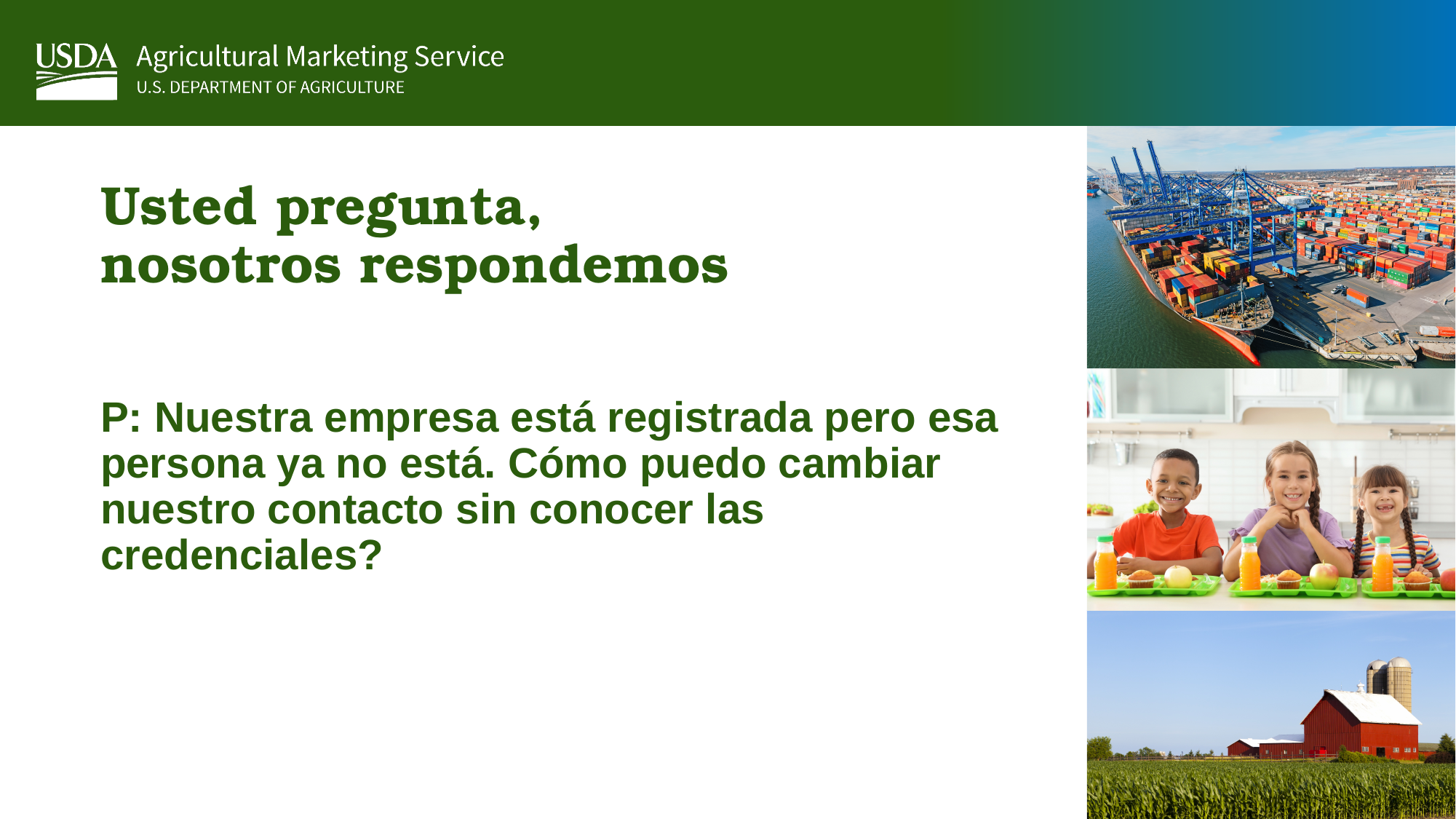

# Usted pregunta, nosotros respondemos
P: Nuestra empresa está registrada pero esa persona ya no está. Cómo puedo cambiar nuestro contacto sin conocer las credenciales?